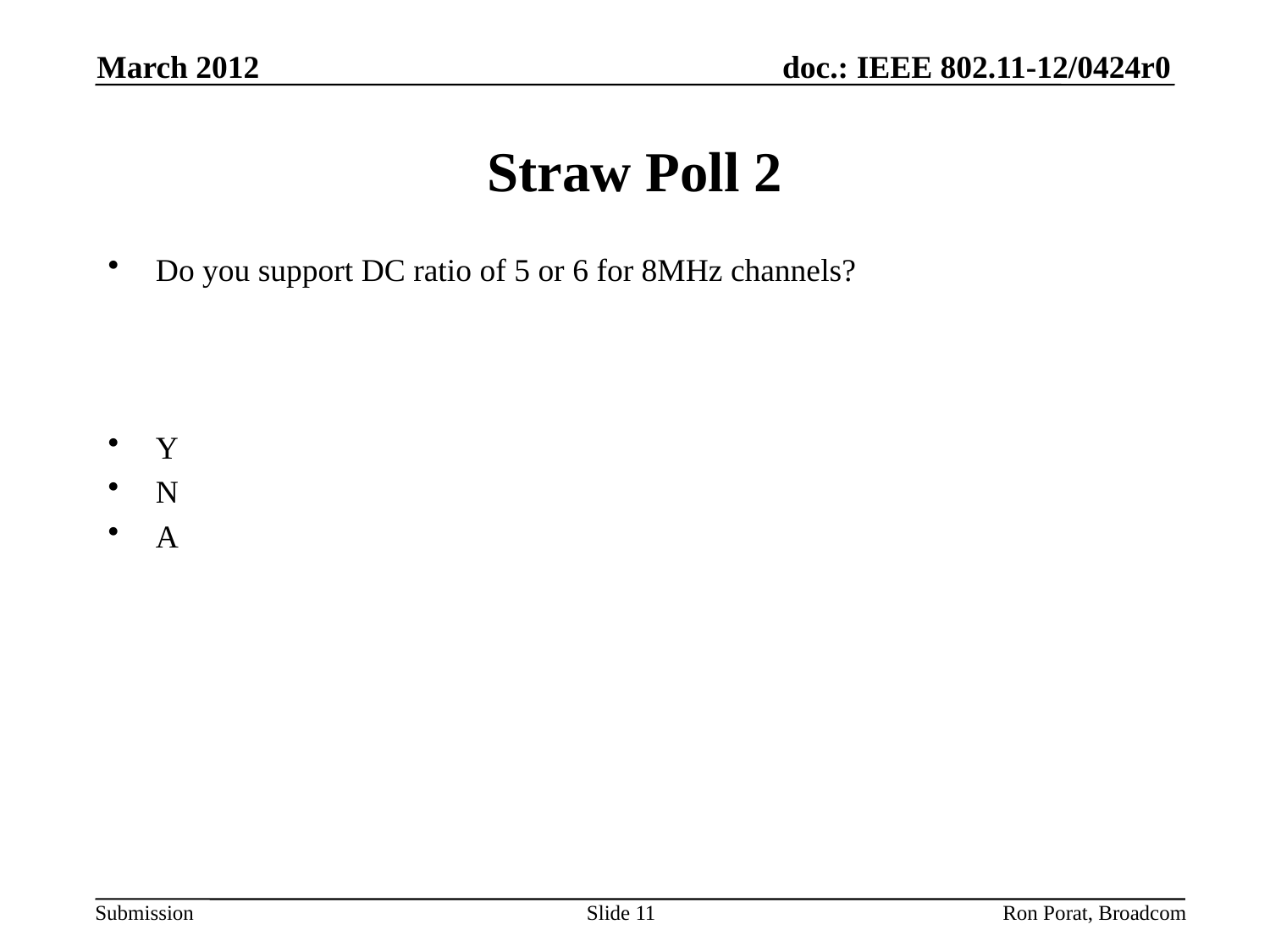

March 2012
# Straw Poll 2
Do you support DC ratio of 5 or 6 for 8MHz channels?

Y
N
A
Ron Porat, Broadcom
Slide 11